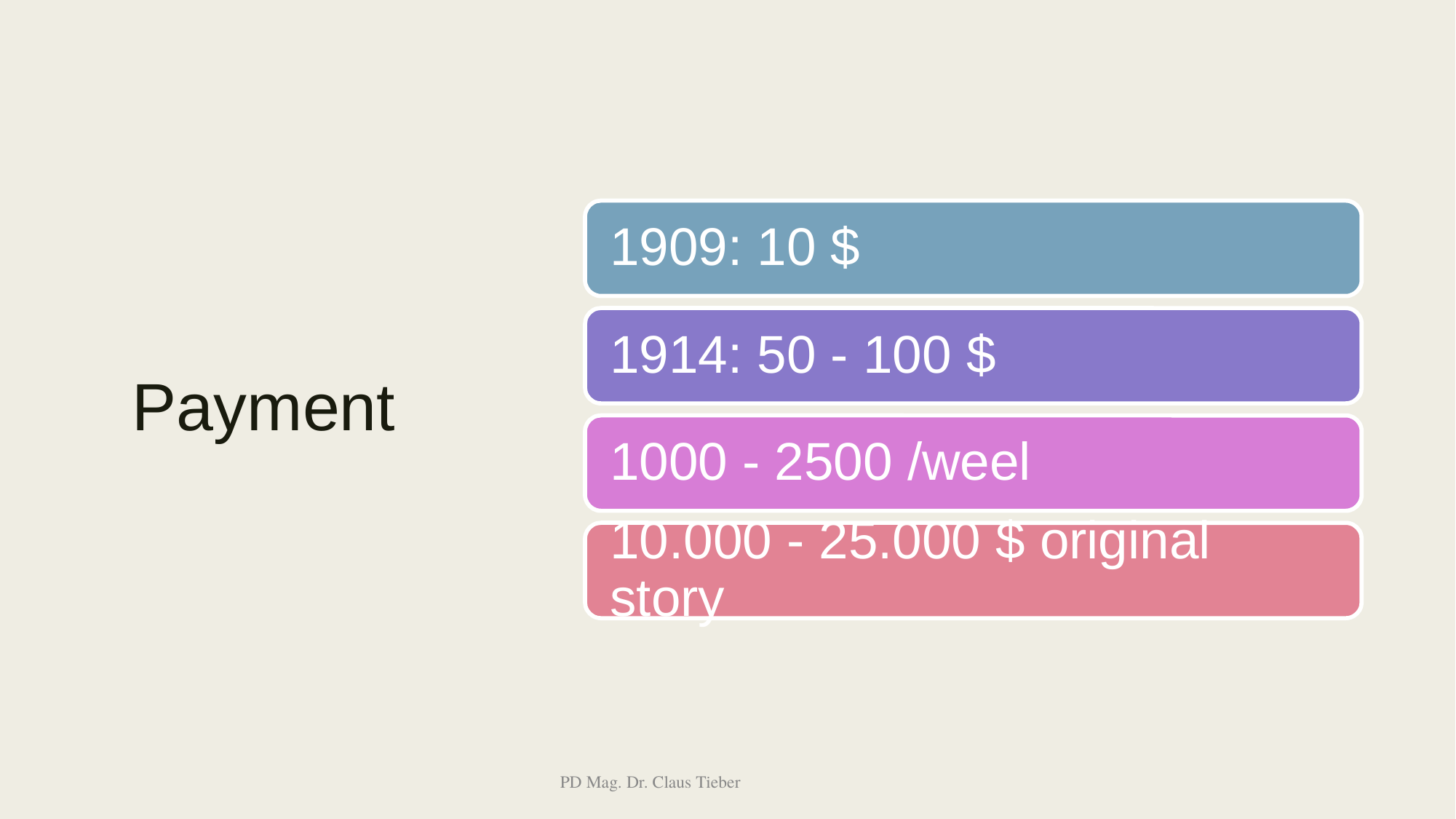

# Payment
1909: 10 $
1914: 50 - 100 $
1000 - 2500 /weel
10.000 - 25.000 $ original story
PD Mag. Dr. Claus Tieber